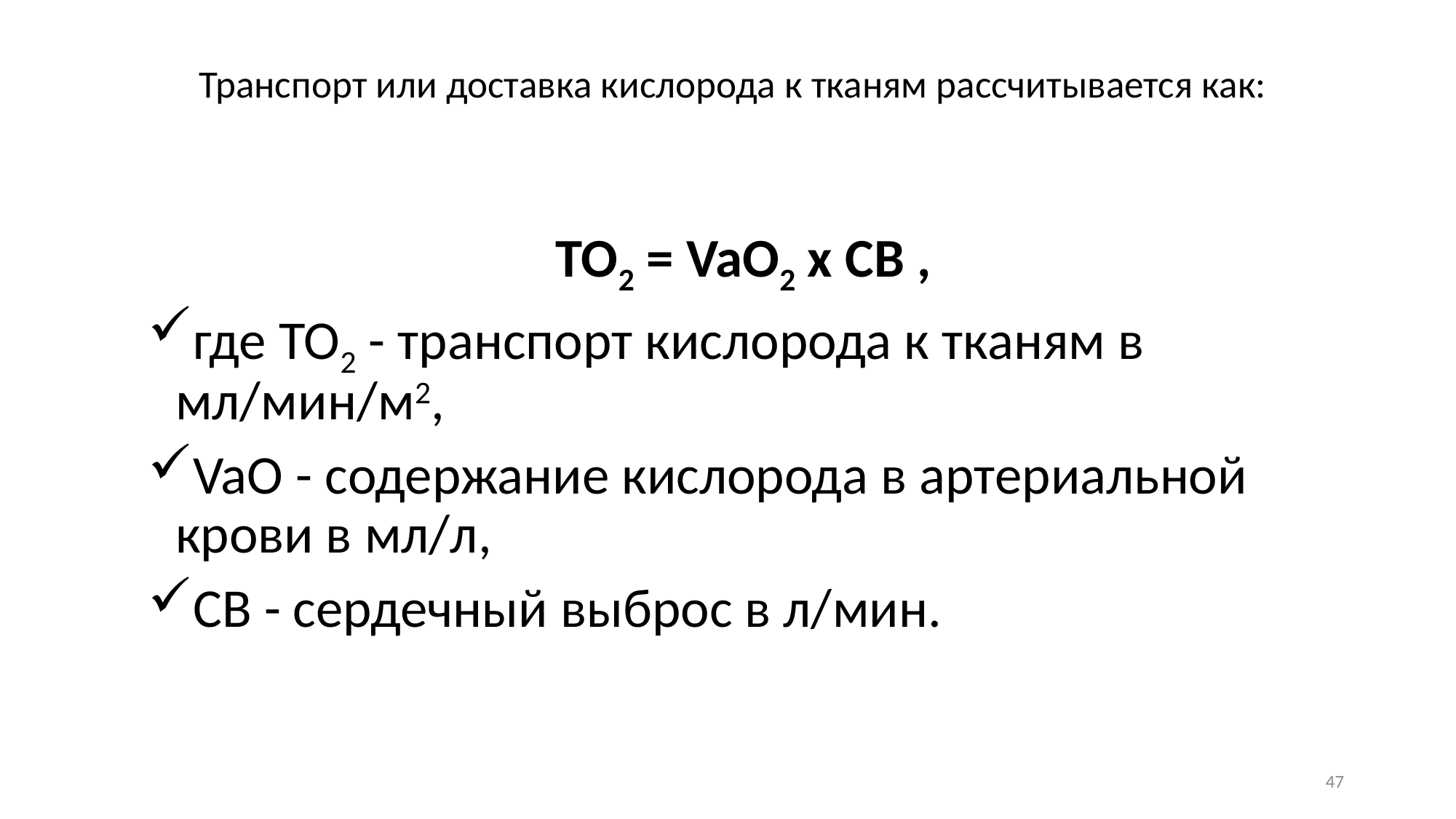

# Транспорт или доставка кислорода к тканям рассчитывается как:
ТО2 = VaО2 х СВ ,
где ТО2 - транспорт кислорода к тканям в мл/мин/м2,
VaO - содержание кислорода в артериальной крови в мл/л,
СВ - сердечный выброс в л/мин.
47